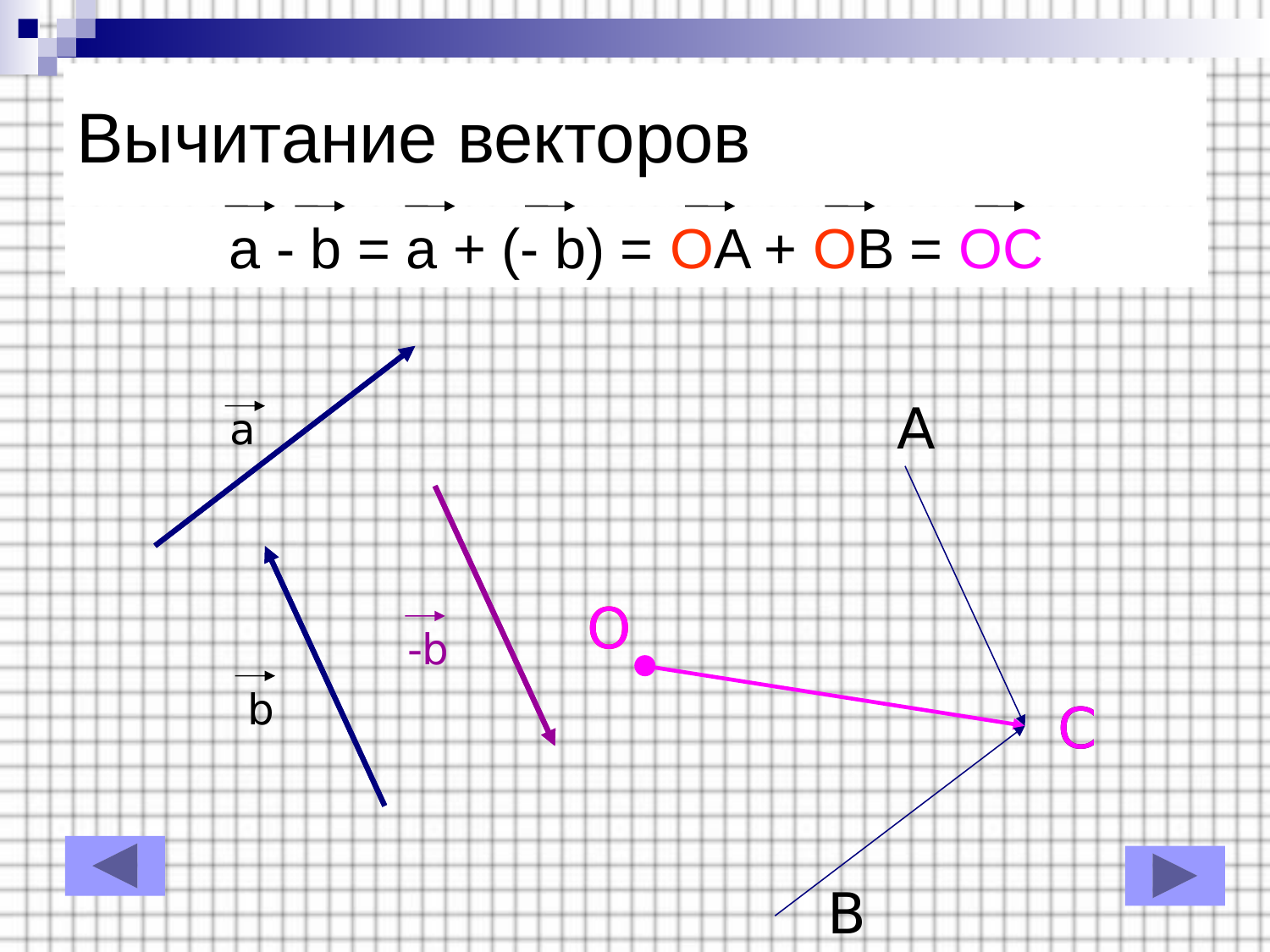

# Вычитание векторов
a - b = a + (- b) = OA + OB = OC

A
a

O
O
-b

b

C
C

B